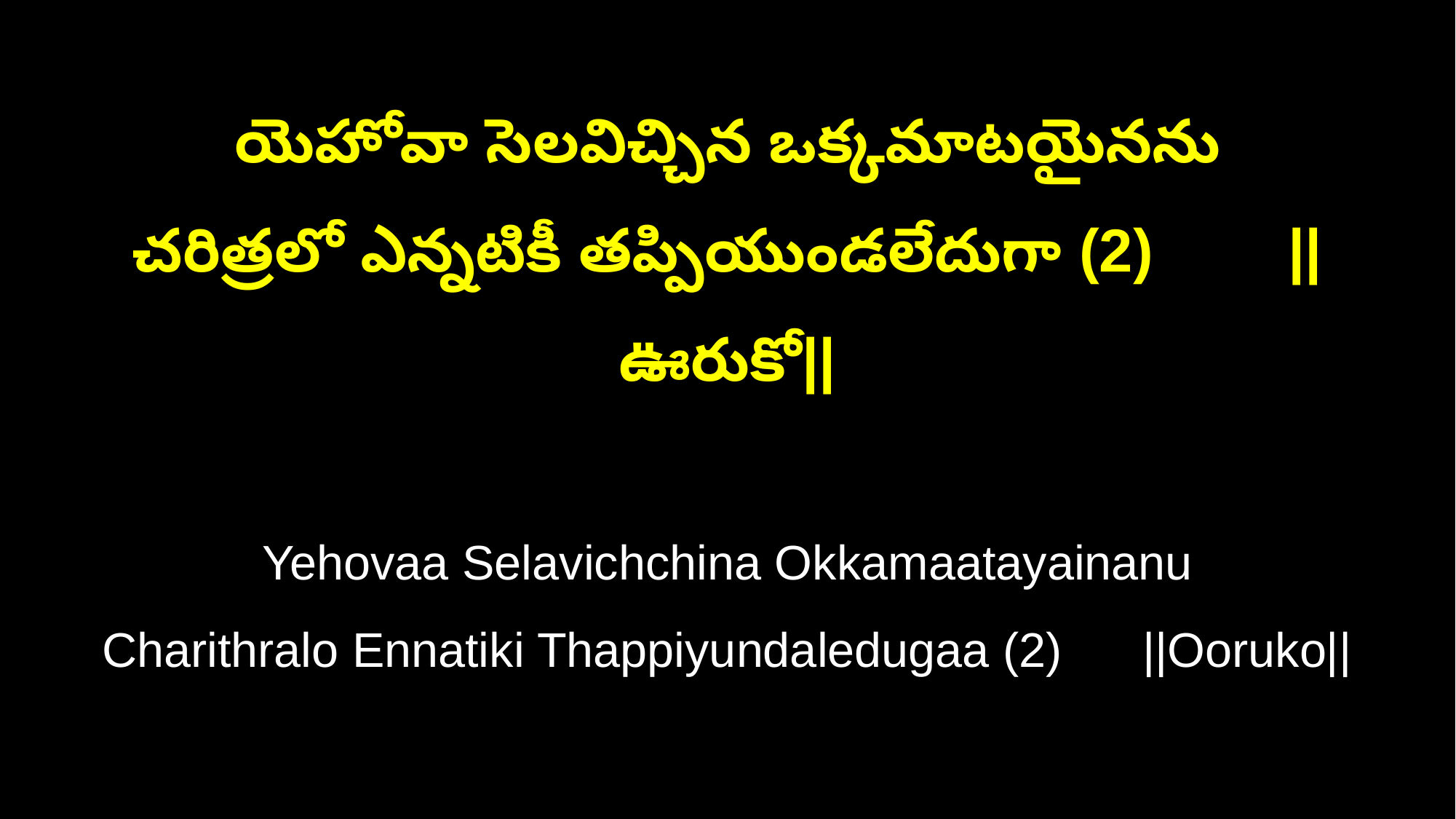

యెహోవా సెలవిచ్చిన ఒక్కమాటయైనను
చరిత్రలో ఎన్నటికీ తప్పియుండలేదుగా (2)        ||ఊరుకో||
Yehovaa Selavichchina Okkamaatayainanu
Charithralo Ennatiki Thappiyundaledugaa (2)      ||Ooruko||